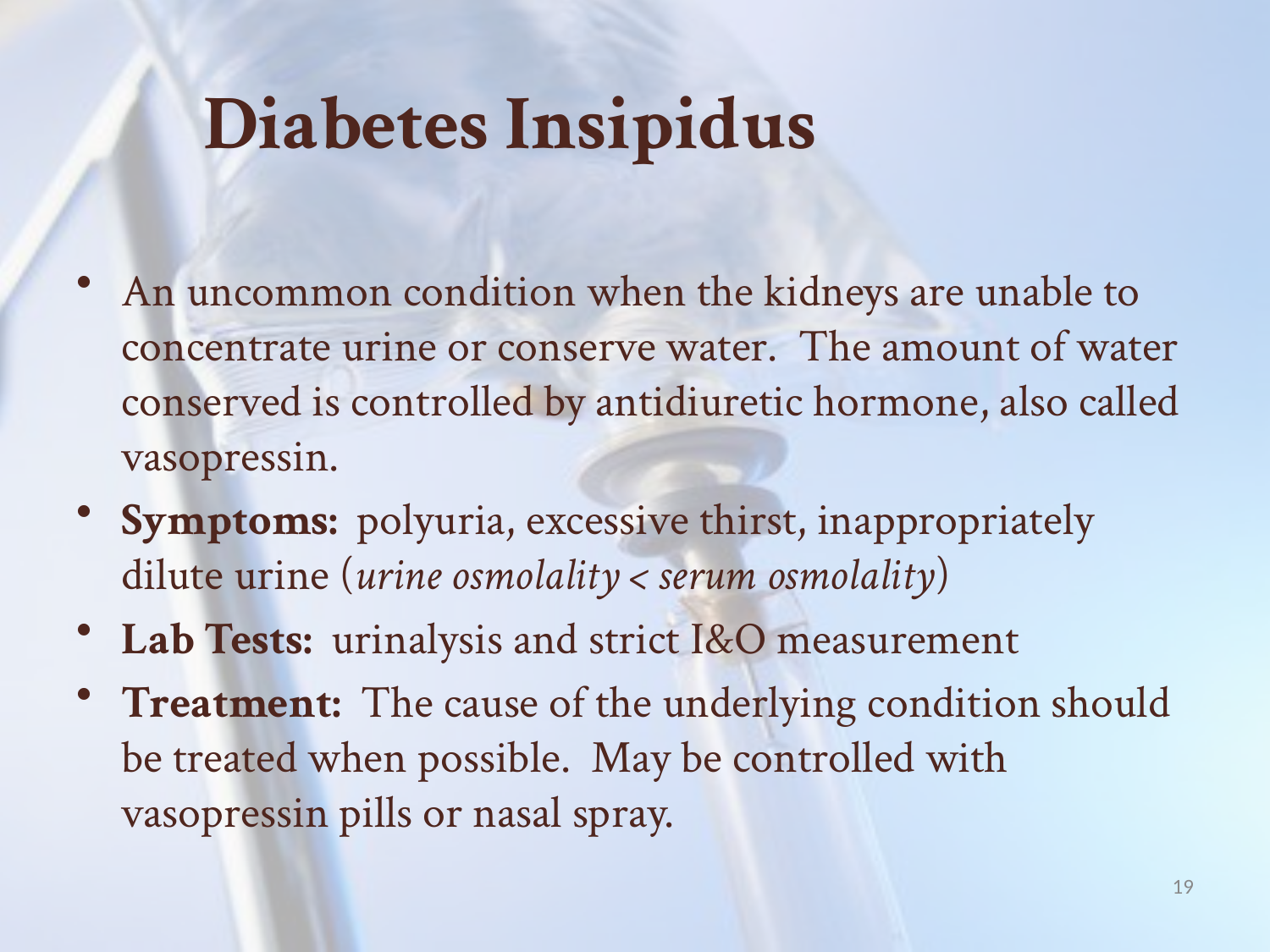

# Diabetes Insipidus
An uncommon condition when the kidneys are unable to concentrate urine or conserve water.  The amount of water conserved is controlled by antidiuretic hormone, also called vasopressin.
Symptoms:  polyuria, excessive thirst, inappropriately dilute urine (urine osmolality < serum osmolality)
Lab Tests:  urinalysis and strict I&O measurement
Treatment:  The cause of the underlying condition should be treated when possible.  May be controlled with vasopressin pills or nasal spray.

19